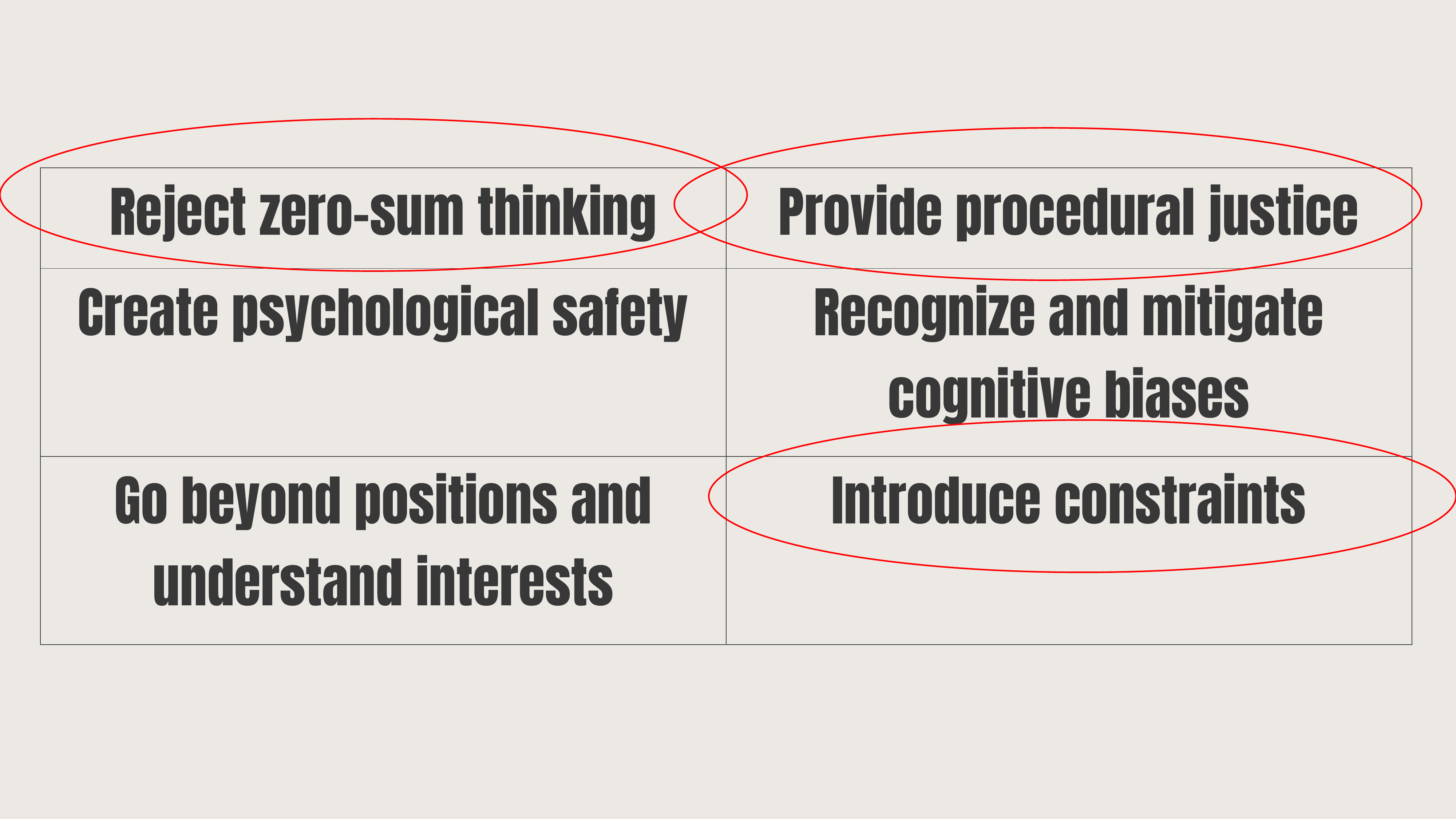

| Reject zero-sum thinking | Provide procedural justice |
| --- | --- |
| Create psychological safety | Recognize and mitigate cognitive biases |
| Go beyond positions and understand interests | Introduce constraints |